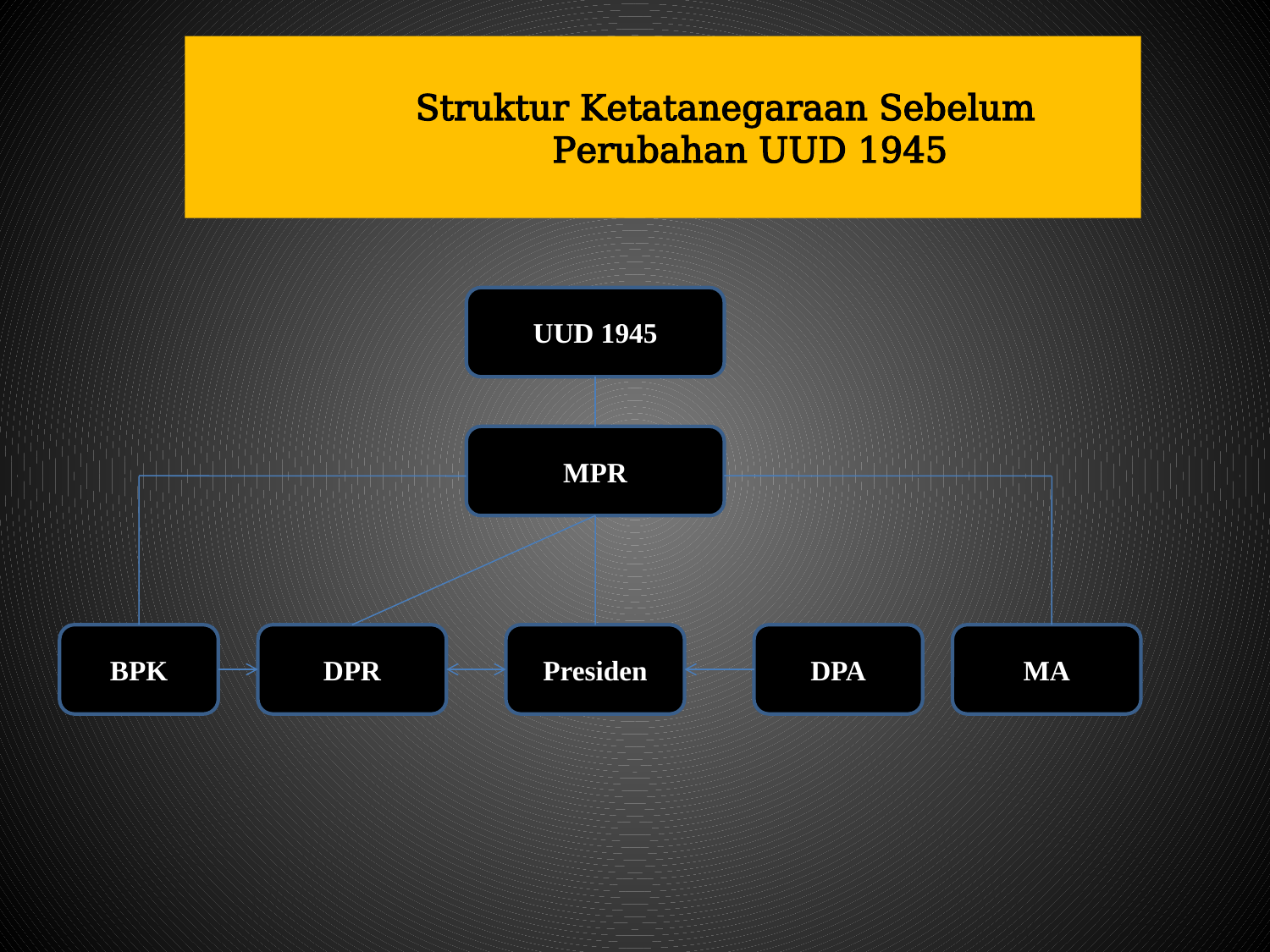

Struktur Ketatanegaraan Sebelum Perubahan UUD 1945
UUD 1945
MPR
BPK
DPR
Presiden
DPA
MA